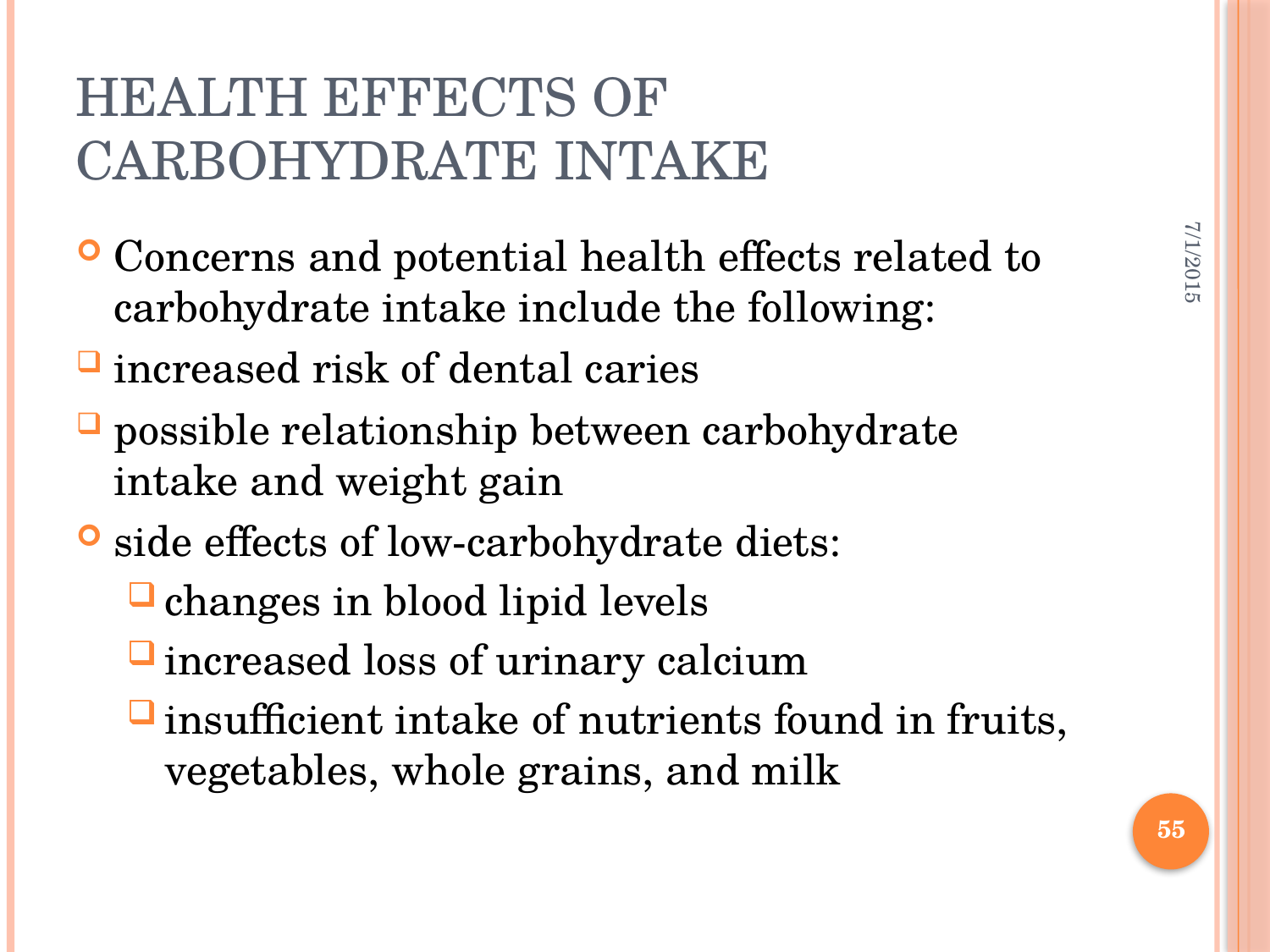

# health effects of carbohydrate intake
7/1/2015
Concerns and potential health effects related to carbohydrate intake include the following:
increased risk of dental caries
possible relationship between carbohydrate intake and weight gain
side effects of low-carbohydrate diets:
changes in blood lipid levels
increased loss of urinary calcium
insufficient intake of nutrients found in fruits, vegetables, whole grains, and milk

55